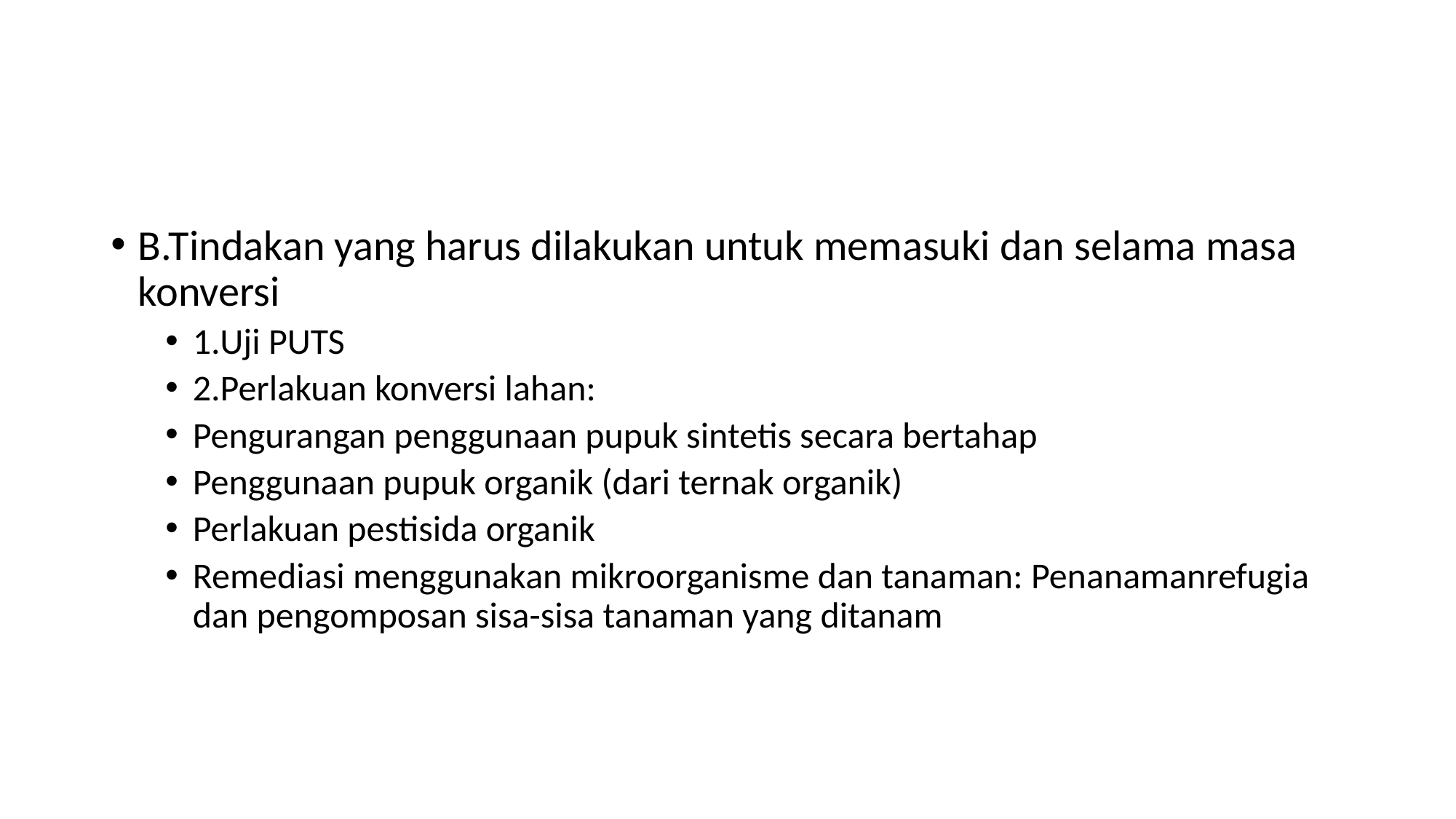

#
B.Tindakan yang harus dilakukan untuk memasuki dan selama masa konversi
1.Uji PUTS
2.Perlakuan konversi lahan:
Pengurangan penggunaan pupuk sintetis secara bertahap
Penggunaan pupuk organik (dari ternak organik)
Perlakuan pestisida organik
Remediasi menggunakan mikroorganisme dan tanaman: Penanamanrefugia dan pengomposan sisa-sisa tanaman yang ditanam